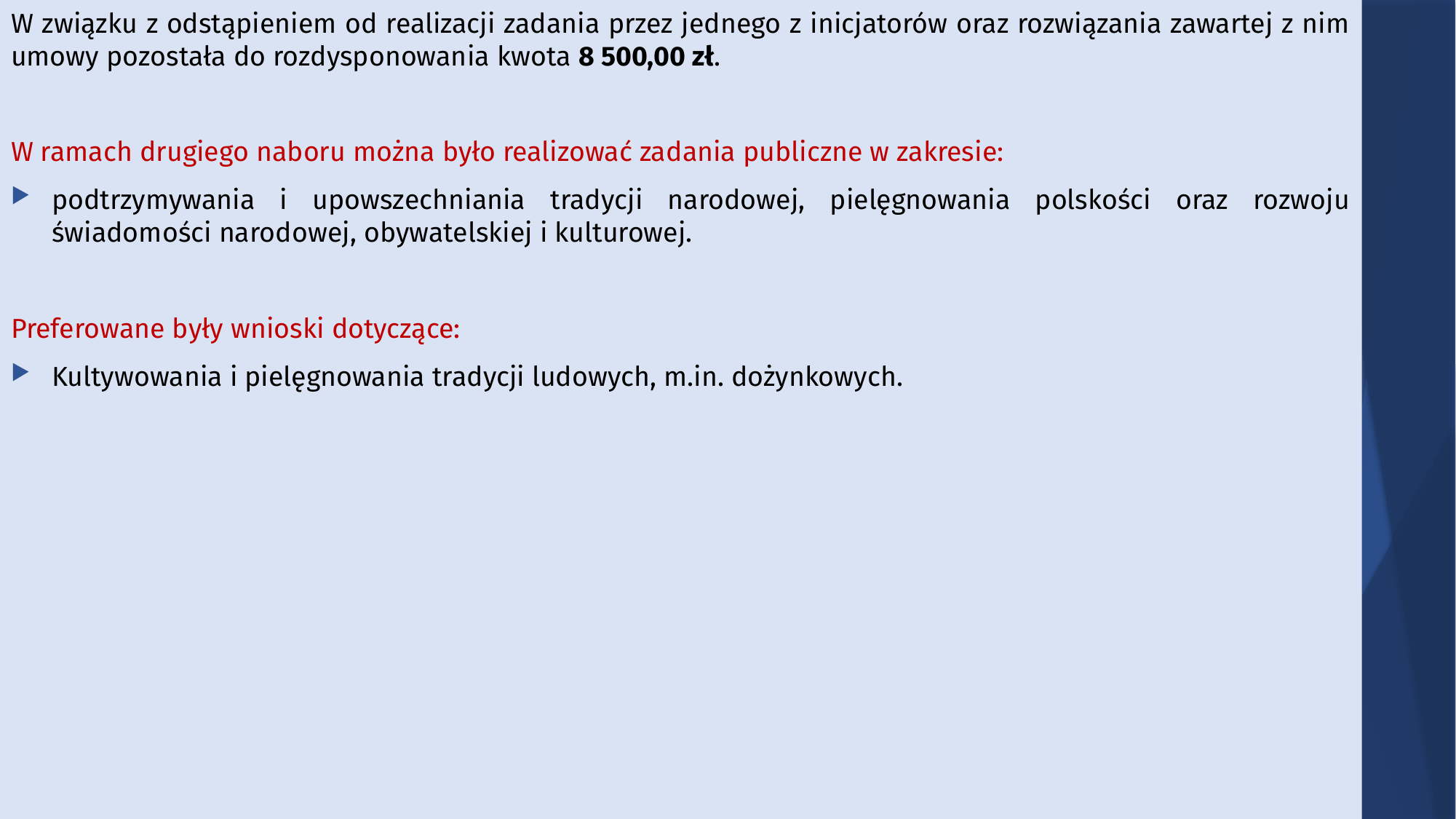

W związku z odstąpieniem od realizacji zadania przez jednego z inicjatorów oraz rozwiązania zawartej z nim umowy pozostała do rozdysponowania kwota 8 500,00 zł.

W ramach drugiego naboru można było realizować zadania publiczne w zakresie:
podtrzymywania i upowszechniania tradycji narodowej, pielęgnowania polskości oraz rozwoju świadomości narodowej, obywatelskiej i kulturowej.

Preferowane były wnioski dotyczące:
Kultywowania i pielęgnowania tradycji ludowych, m.in. dożynkowych.